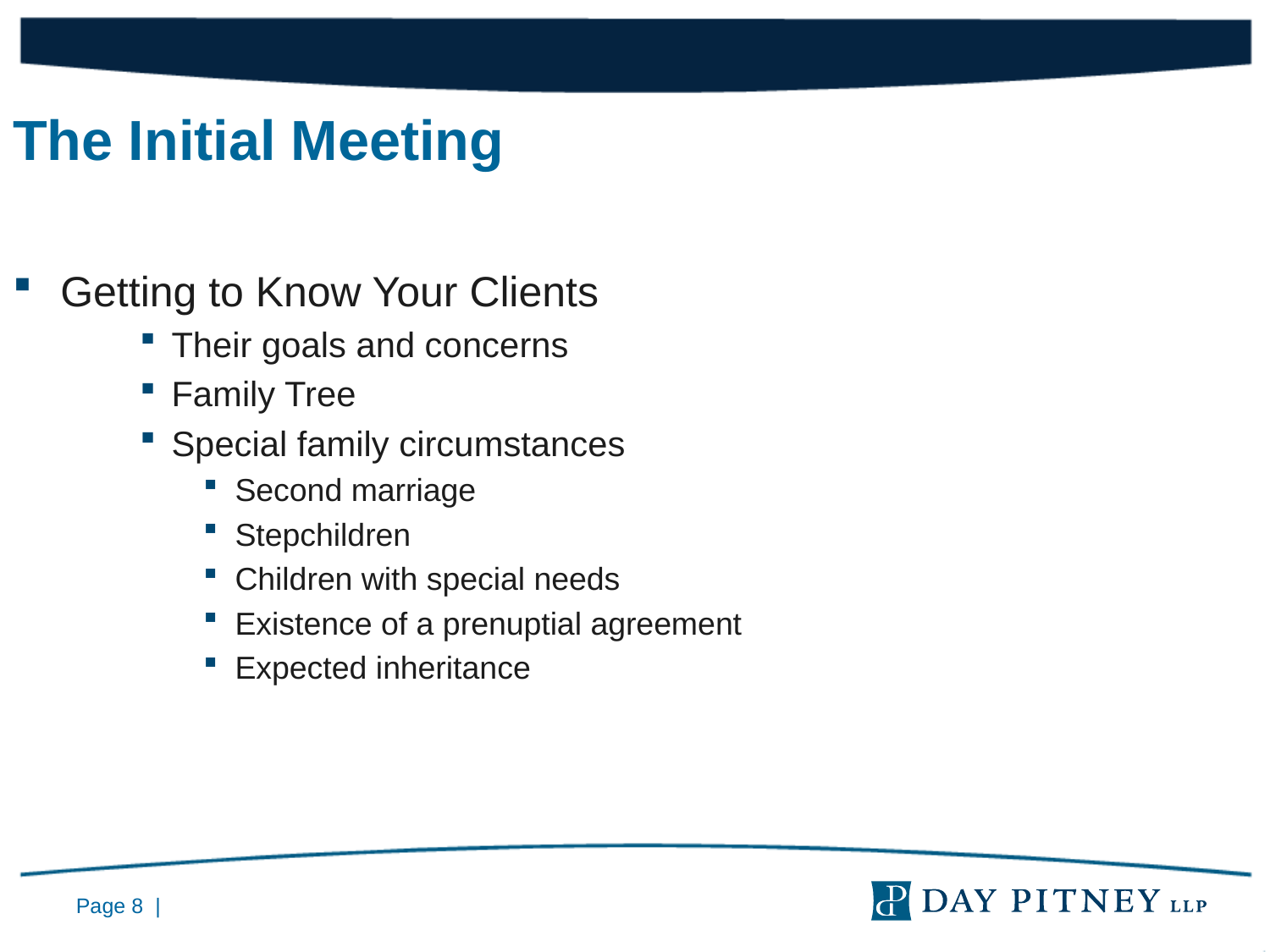

The Initial Meeting

Getting to Know Your Clients
Their goals and concerns
Family Tree
Special family circumstances
Second marriage
Stepchildren
Children with special needs
Existence of a prenuptial agreement
Expected inheritance